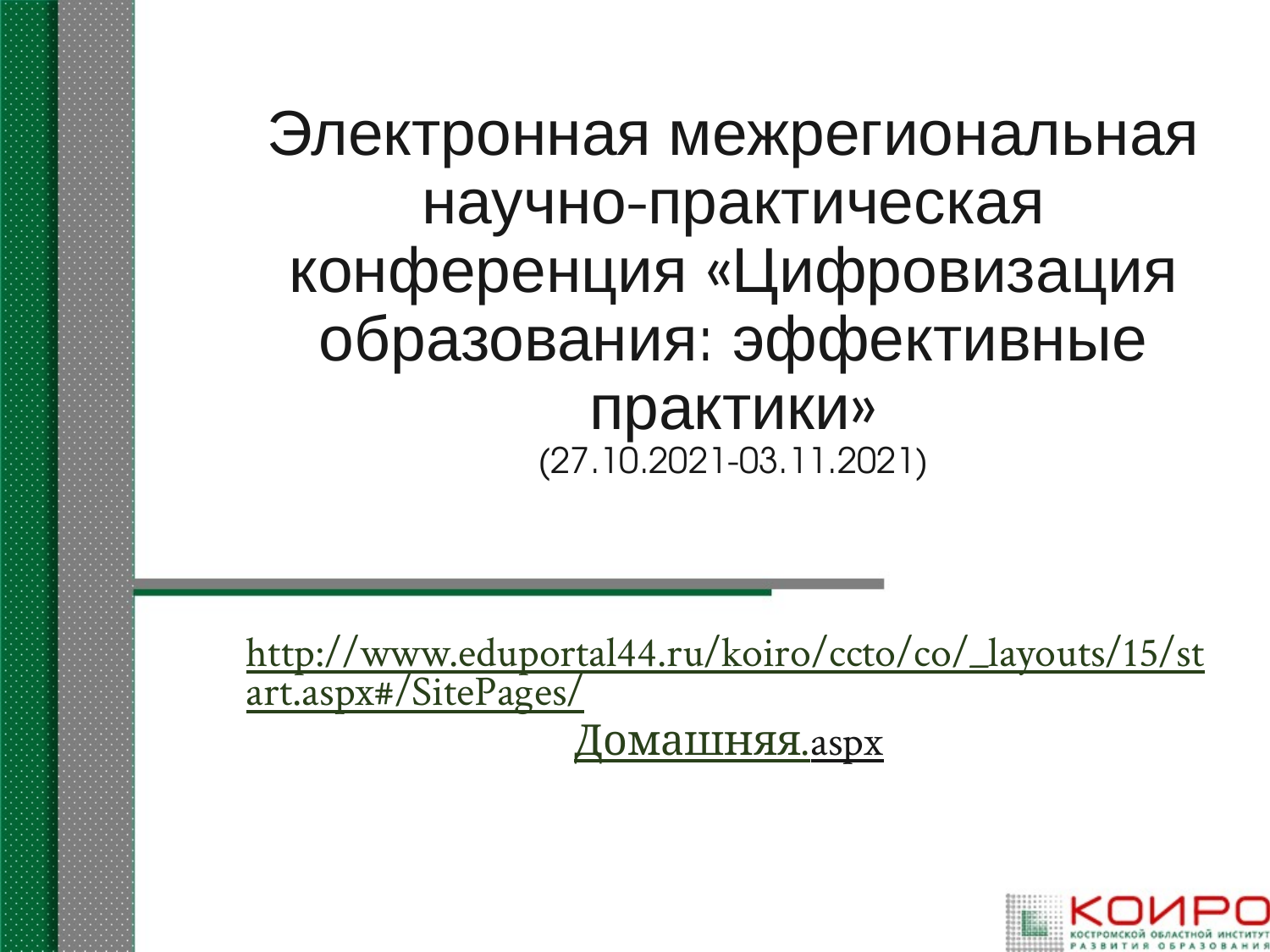

# Электронная межрегиональная научно-практическая конференция «Цифровизация образования: эффективные практики» (27.10.2021-03.11.2021)
http://www.eduportal44.ru/koiro/ccto/co/_layouts/15/start.aspx#/SitePages/Домашняя.aspx